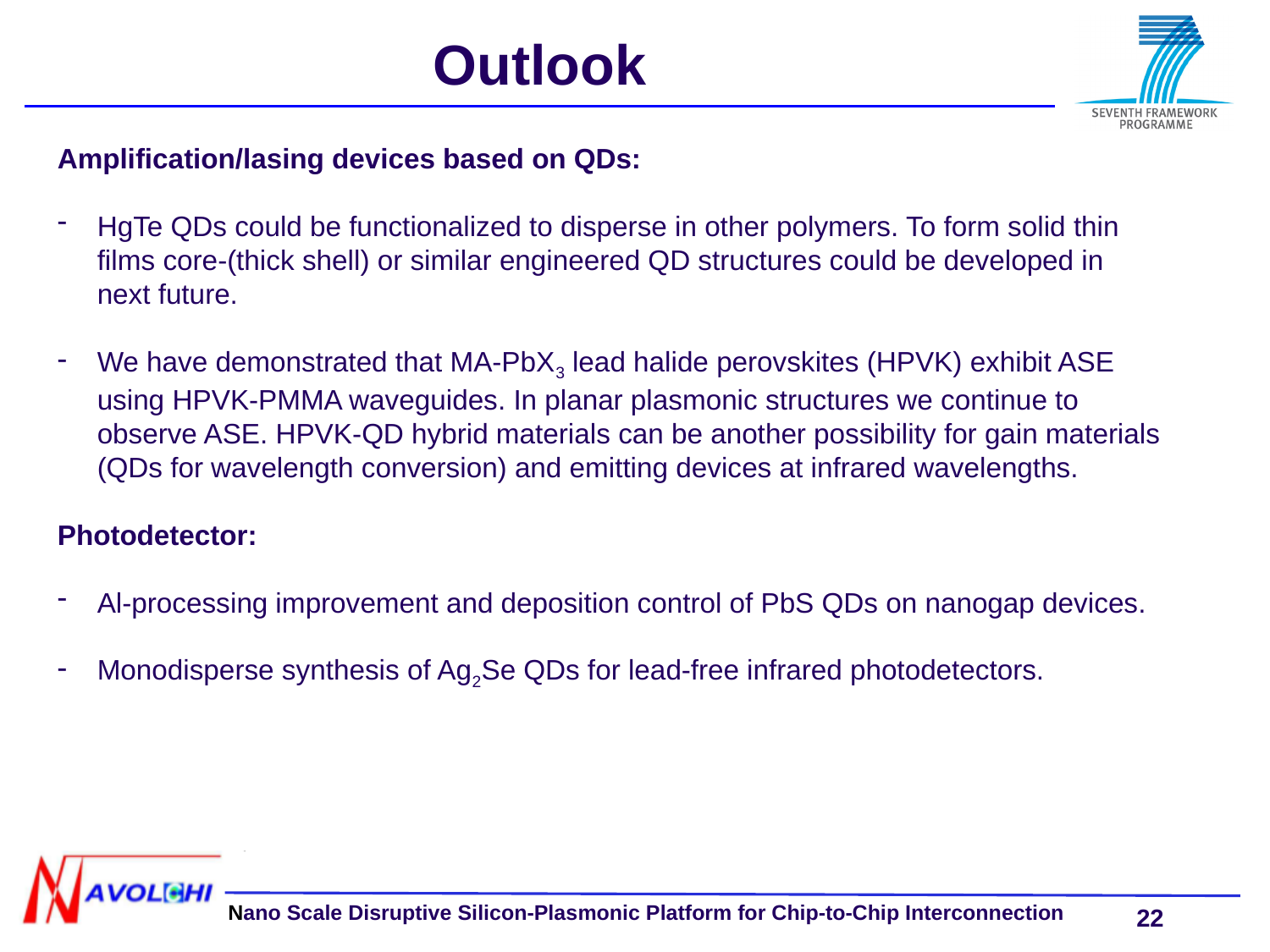

Outlook
Amplification/lasing devices based on QDs:

HgTe QDs could be functionalized to disperse in other polymers. To form solid thin films core-(thick shell) or similar engineered QD structures could be developed in next future.

We have demonstrated that MA-PbX3 lead halide perovskites (HPVK) exhibit ASE using HPVK-PMMA waveguides. In planar plasmonic structures we continue to observe ASE. HPVK-QD hybrid materials can be another possibility for gain materials (QDs for wavelength conversion) and emitting devices at infrared wavelengths.

Photodetector:

Al-processing improvement and deposition control of PbS QDs on nanogap devices.

Monodisperse synthesis of Ag2Se QDs for lead-free infrared photodetectors.